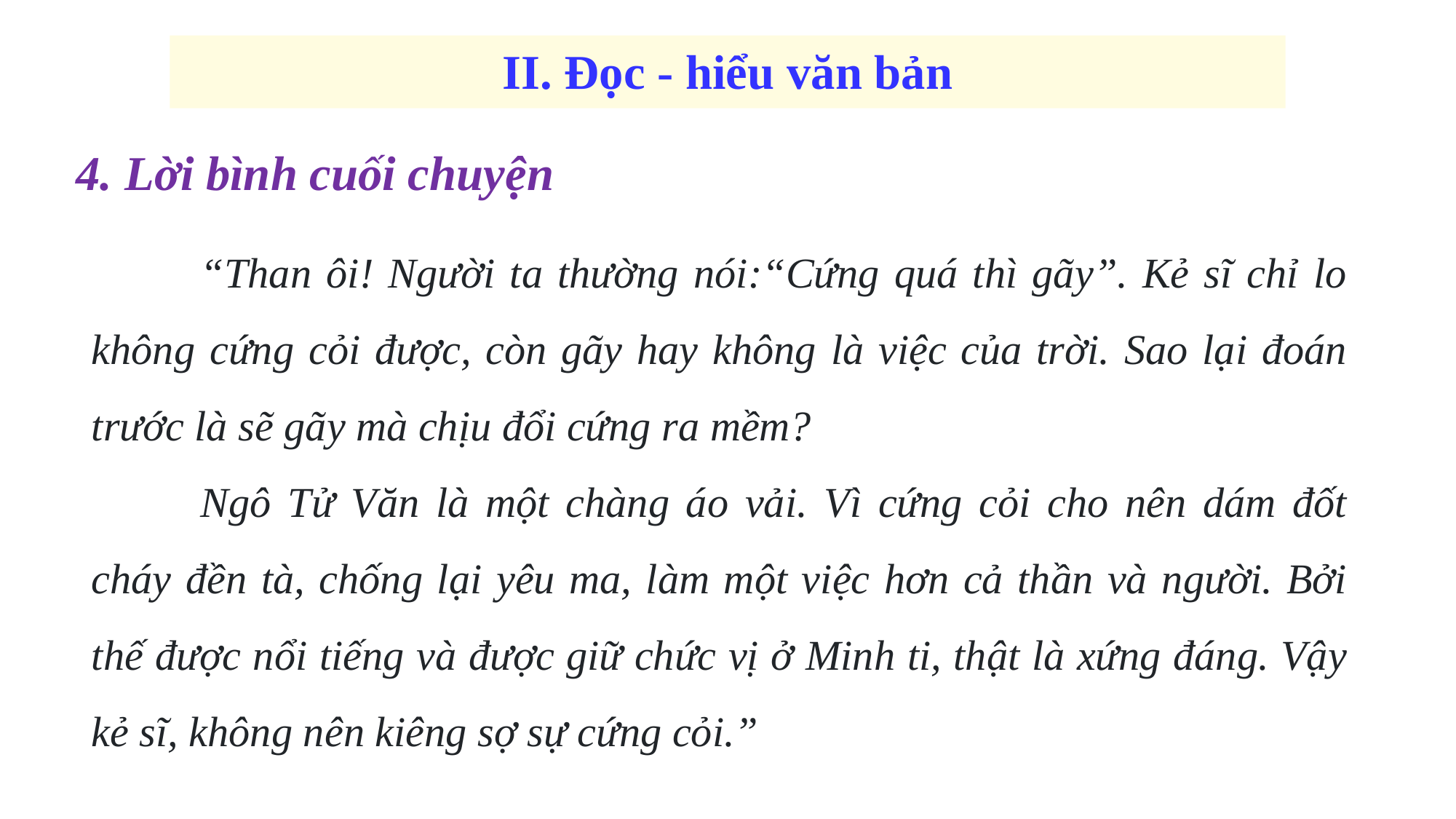

II. Đọc - hiểu văn bản
4. Lời bình cuối chuyện
	“Than ôi! Người ta thường nói:“Cứng quá thì gãy”. Kẻ sĩ chỉ lo không cứng cỏi được, còn gãy hay không là việc của trời. Sao lại đoán trước là sẽ gãy mà chịu đổi cứng ra mềm?
	Ngô Tử Văn là một chàng áo vải. Vì cứng cỏi cho nên dám đốt cháy đền tà, chống lại yêu ma, làm một việc hơn cả thần và người. Bởi thế được nổi tiếng và được giữ chức vị ở Minh ti, thật là xứng đáng. Vậy kẻ sĩ, không nên kiêng sợ sự cứng cỏi.”